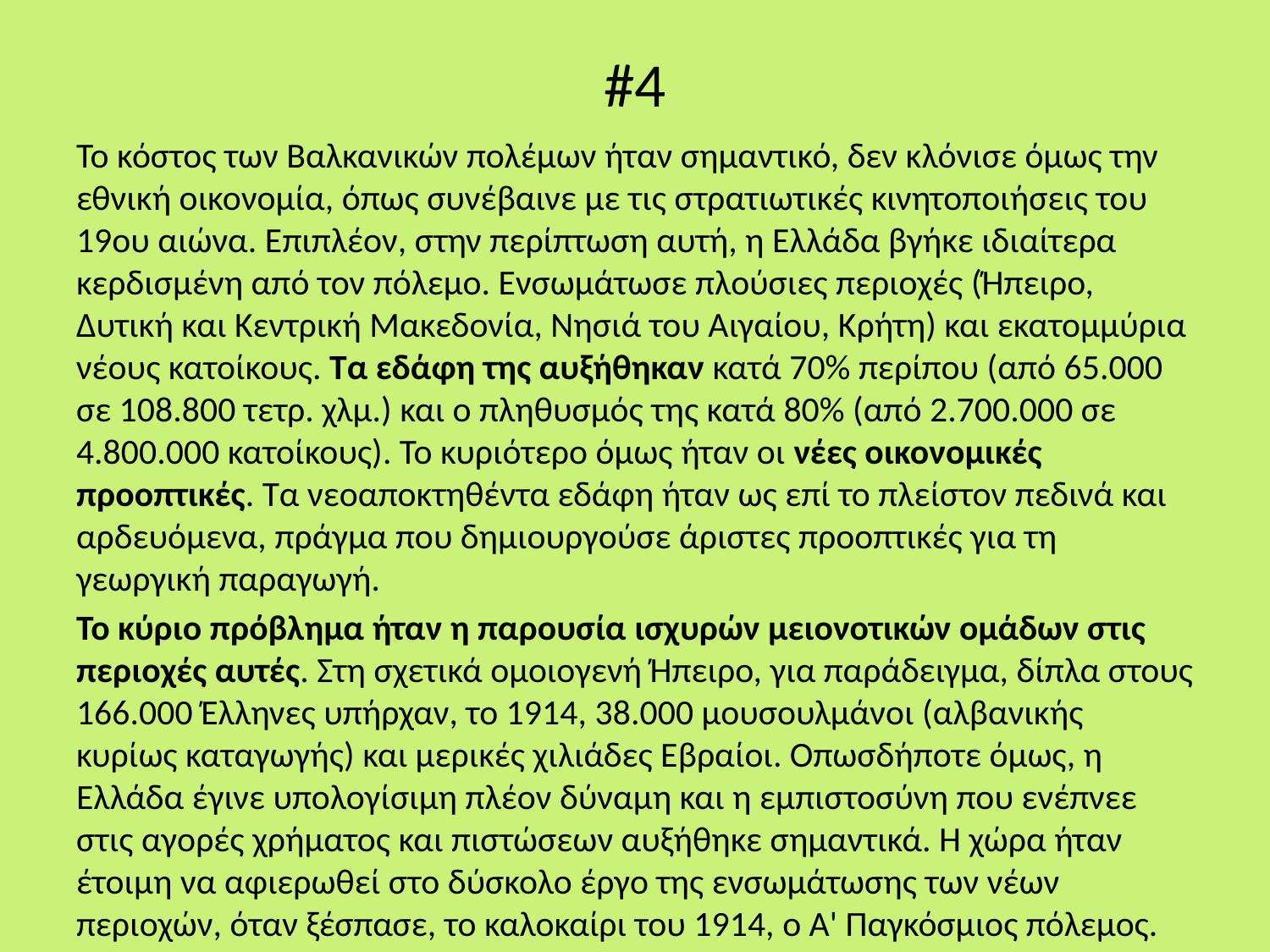

# #4
Το κόστος των Βαλκανικών πολέμων ήταν σημαντικό, δεν κλόνισε όμως την εθνική οικονομία, όπως συνέβαινε με τις στρατιωτικές κινητοποιήσεις του 19ου αιώνα. Επιπλέον, στην περίπτωση αυτή, η Ελλάδα βγήκε ιδιαίτερα κερδισμένη από τον πόλεμο. Ενσωμάτωσε πλούσιες περιοχές (Ήπειρο, Δυτική και Κεντρική Μακεδονία, Νησιά του Αιγαίου, Κρήτη) και εκατομμύρια νέους κατοίκους. Τα εδάφη της αυξήθηκαν κατά 70% περίπου (από 65.000 σε 108.800 τετρ. χλμ.) και ο πληθυσμός της κατά 80% (από 2.700.000 σε 4.800.000 κατοίκους). Το κυριότερο όμως ήταν οι νέες οικονομικές προοπτικές. Τα νεοαποκτηθέντα εδάφη ήταν ως επί το πλείστον πεδινά και αρδευόμενα, πράγμα που δημιουργούσε άριστες προοπτικές για τη γεωργική παραγωγή.
Το κύριο πρόβλημα ήταν η παρουσία ισχυρών μειονοτικών ομάδων στις περιοχές αυτές. Στη σχετικά ομοιογενή Ήπειρο, για παράδειγμα, δίπλα στους 166.000 Έλληνες υπήρχαν, το 1914, 38.000 μουσουλμάνοι (αλβανικής κυρίως καταγωγής) και μερικές χιλιάδες Εβραίοι. Οπωσδήποτε όμως, η Ελλάδα έγινε υπολογίσιμη πλέον δύναμη και η εμπιστοσύνη που ενέπνεε στις αγορές χρήματος και πιστώσεων αυξήθηκε σημαντικά. Η χώρα ήταν έτοιμη να αφιερωθεί στο δύσκολο έργο της ενσωμάτωσης των νέων περιοχών, όταν ξέσπασε, το καλοκαίρι του 1914, ο Α' Παγκόσμιος πόλεμος.